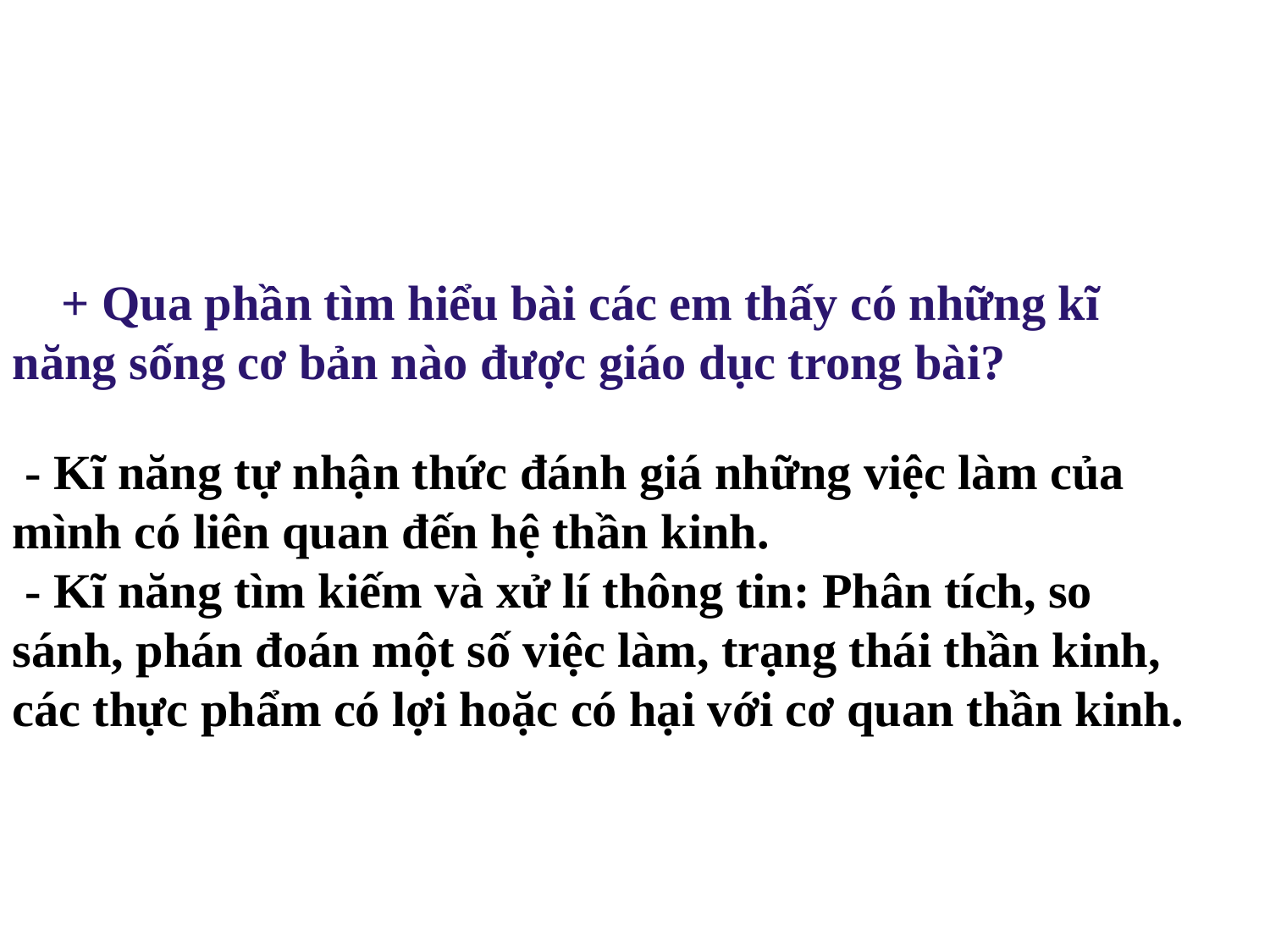

+ Qua phần tìm hiểu bài các em thấy có những kĩ năng sống cơ bản nào được giáo dục trong bài?
 - Kĩ năng tự nhận thức đánh giá những việc làm của mình có liên quan đến hệ thần kinh.
 - Kĩ năng tìm kiếm và xử lí thông tin: Phân tích, so sánh, phán đoán một số việc làm, trạng thái thần kinh, các thực phẩm có lợi hoặc có hại với cơ quan thần kinh.